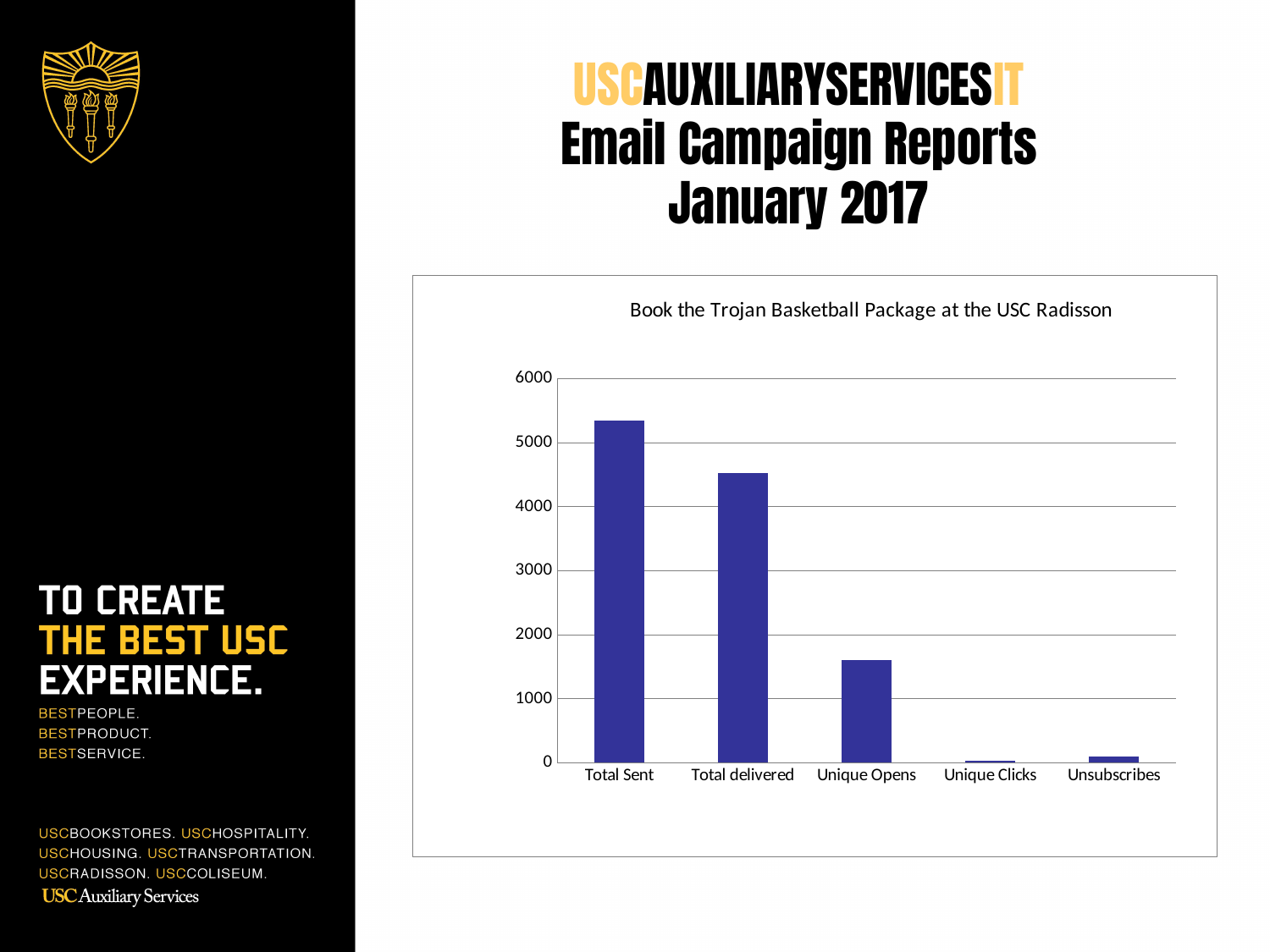

# USCAUXILIARYSERVICESIT Email Campaign Reports January 2017

### Chart: Book the Trojan Basketball Package at the USC Radisson

| Category | HSP List (Unsaved segment) |
|---|---|
| Total Sent | 5341.0 |
| Total delivered | 4526.0 |
| Unique Opens | 1599.0 |
| Unique Clicks | 24.0 |
| Unsubscribes | 88.0 |